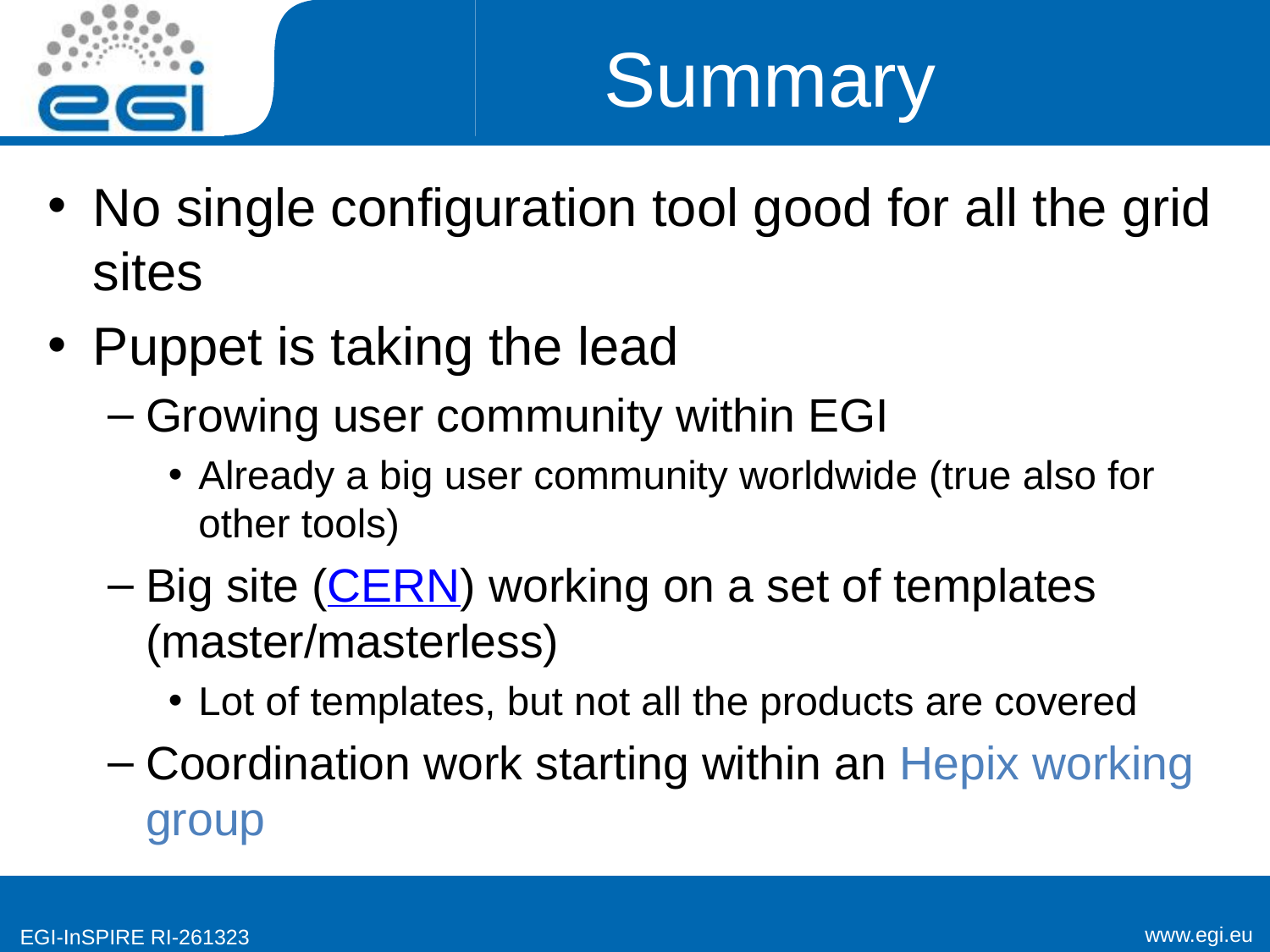

# Summary
No single configuration tool good for all the grid sites
Puppet is taking the lead
Growing user community within EGI
Already a big user community worldwide (true also for other tools)
Big site (CERN) working on a set of templates (master/masterless)
Lot of templates, but not all the products are covered
Coordination work starting within an Hepix working group